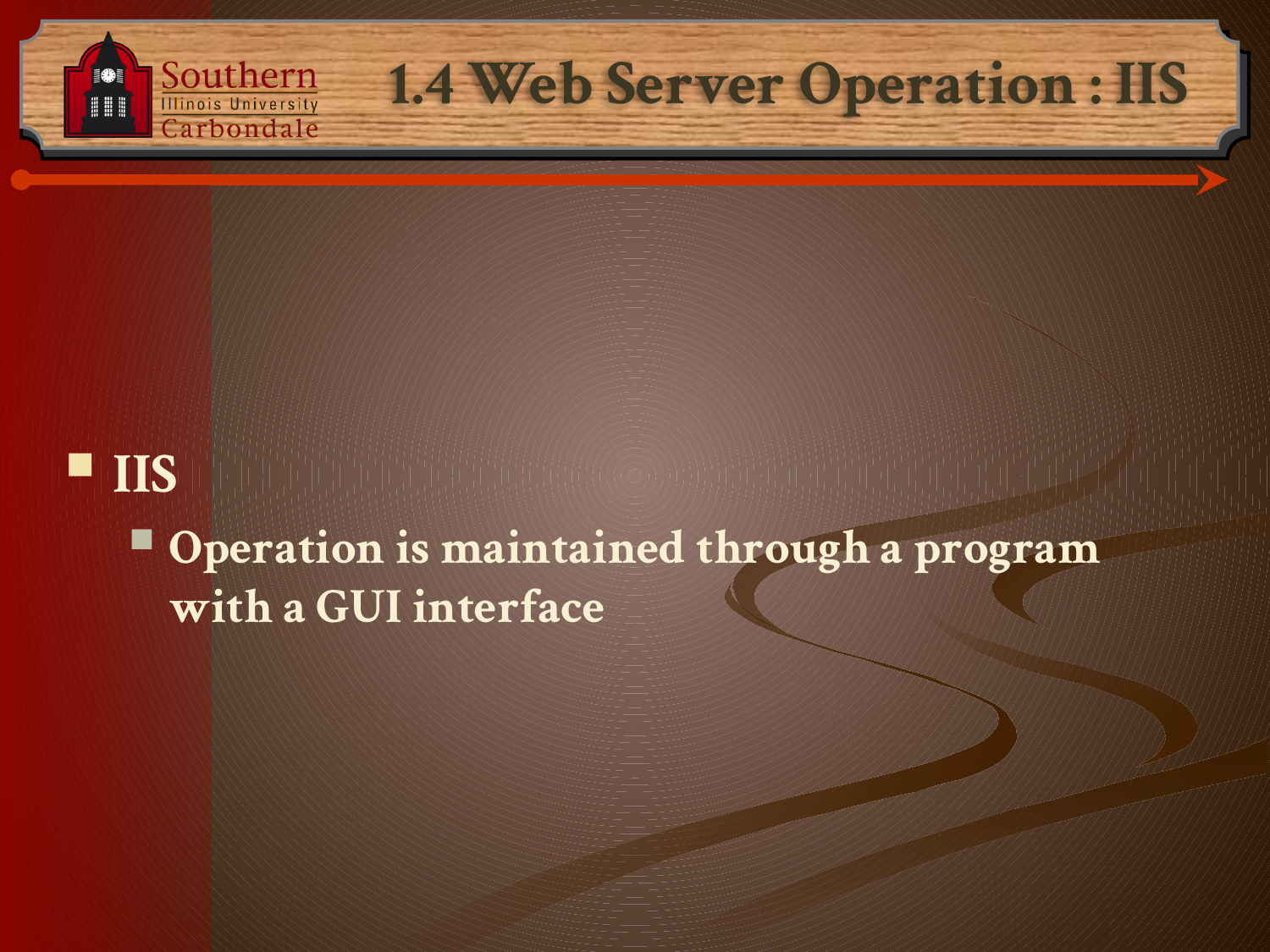

# 1.4 Web Server Operation : IIS
IIS
Operation is maintained through a program with a GUI interface